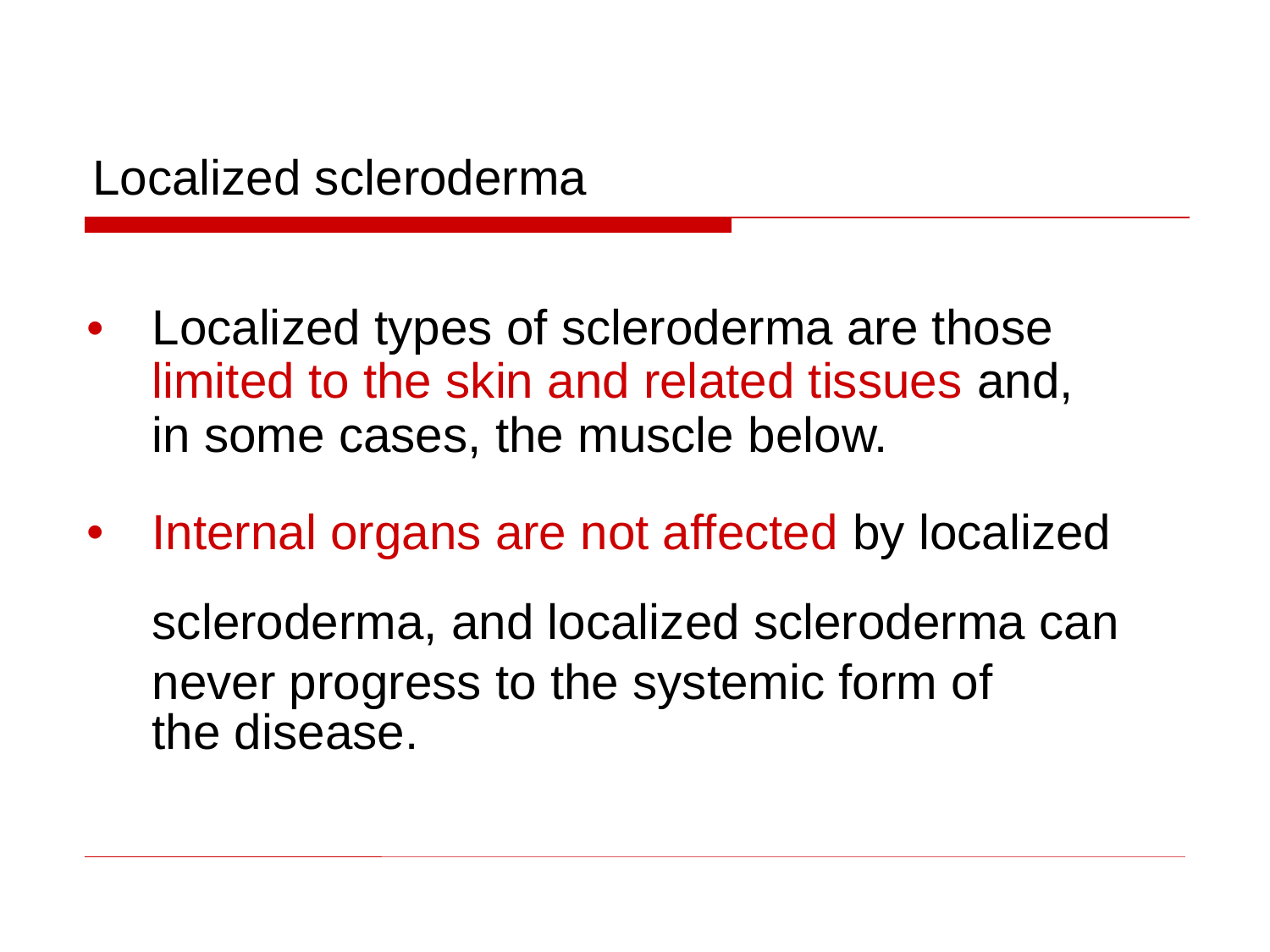

# Localized scleroderma
Localized types of scleroderma are those limited to the skin and related tissues and,
	in some cases, the muscle below.
Internal organs are not affected by localized
	scleroderma, and localized scleroderma can
	never progress to the systemic form of
	the disease.